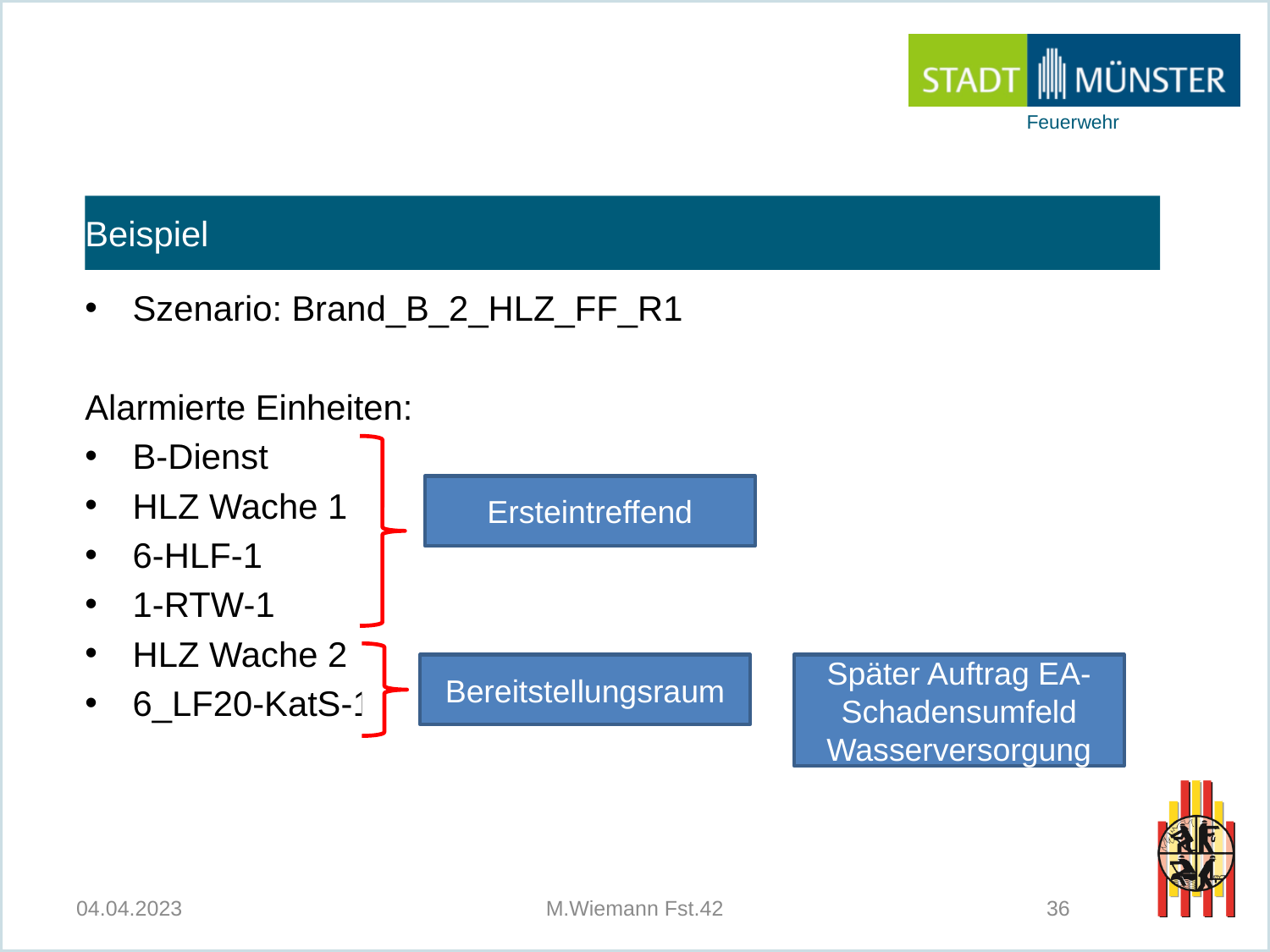

Beispiel
Szenario: Brand_B_2_HLZ_FF_R1

Alarmierte Einheiten:
B-Dienst
HLZ Wache 1
6-HLF-1
1-RTW-1
HLZ Wache 2
6_LF20-KatS-1

Ersteintreffend

Bereitstellungsraum
Später Auftrag EA-Schadensumfeld Wasserversorgung
04.04.2023
M.Wiemann Fst.42
36